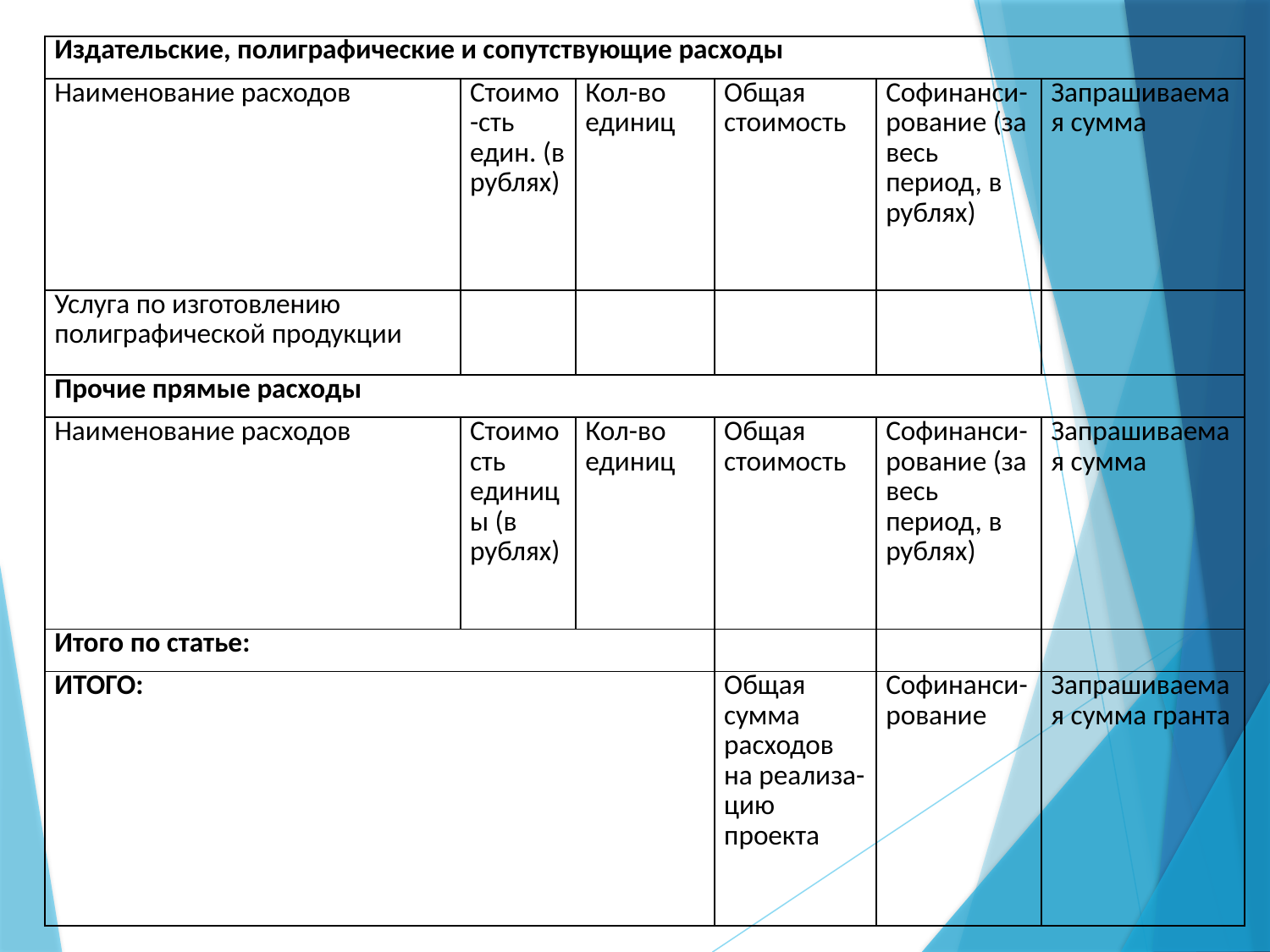

| Издательские, полиграфические и сопутствующие расходы |  |  |  |  |  |
| --- | --- | --- | --- | --- | --- |
| Наименование расходов | Стоимо-сть един. (в рублях) | Кол-во единиц | Общая стоимость | Софинанси- рование (за весь период, в рублях) | Запрашиваемая сумма |
| Услуга по изготовлению полиграфической продукции |  |  |  |  |  |
| Прочие прямые расходы |  |  |  |  |  |
| Наименование расходов | Стоимость единицы (в рублях) | Кол-во единиц | Общая стоимость | Софинанси-рование (за весь период, в рублях) | Запрашиваемая сумма |
| Итого по статье: |  |  |  |  |  |
| ИТОГО: |  |  | Общая сумма расходов на реализа-цию проекта | Софинанси-рование | Запрашиваемая сумма гранта |